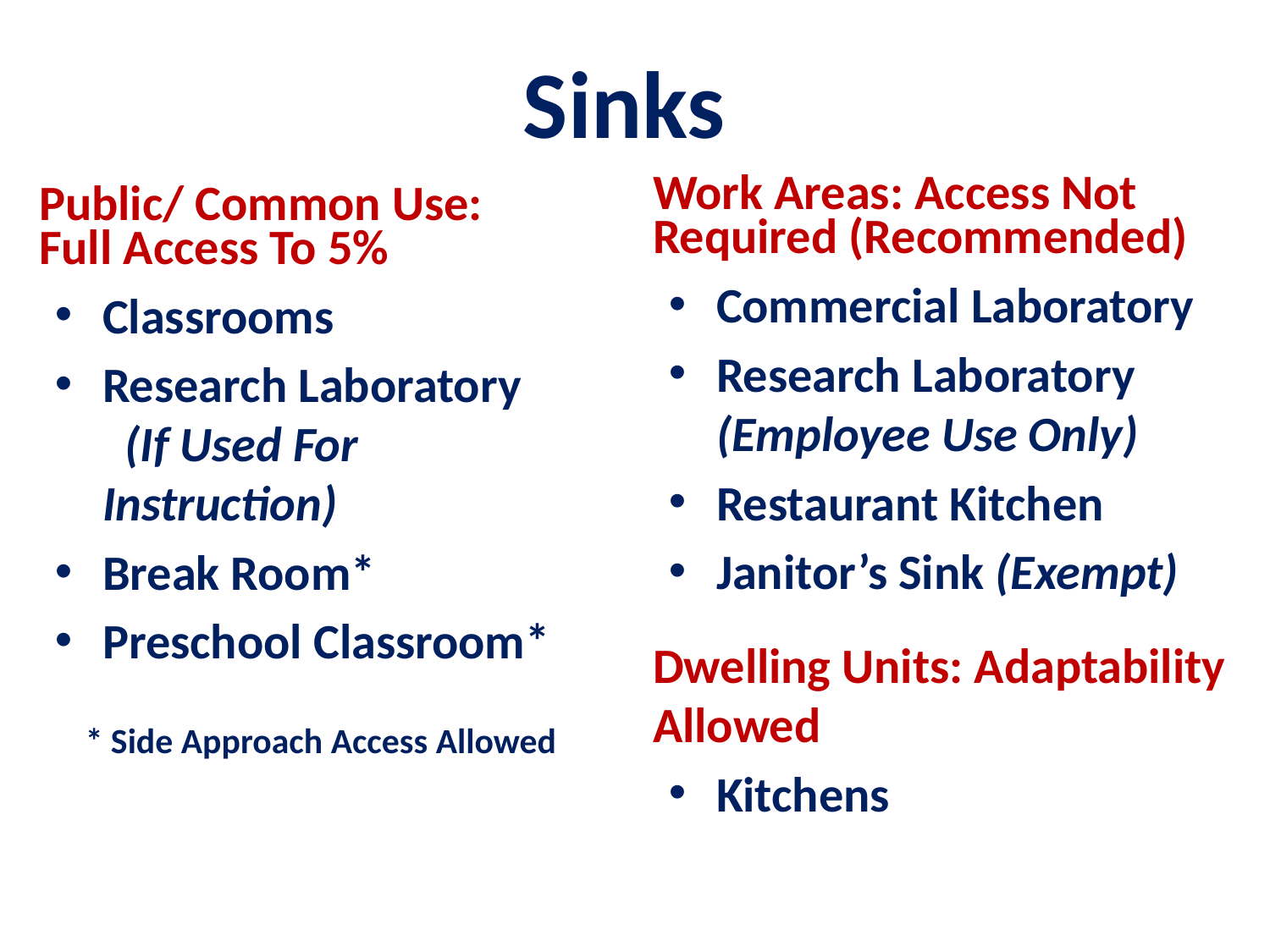

# Sinks
Work Areas: Access Not Required (Recommended)
Commercial Laboratory
Research Laboratory (Employee Use Only)
Restaurant Kitchen
Janitor’s Sink (Exempt)

Dwelling Units: Adaptability Allowed
Kitchens

Public/ Common Use:     Full Access To 5%
Classrooms
Research Laboratory        (If Used For Instruction)
Break Room*
Preschool Classroom*

   * Side Approach Access Allowed